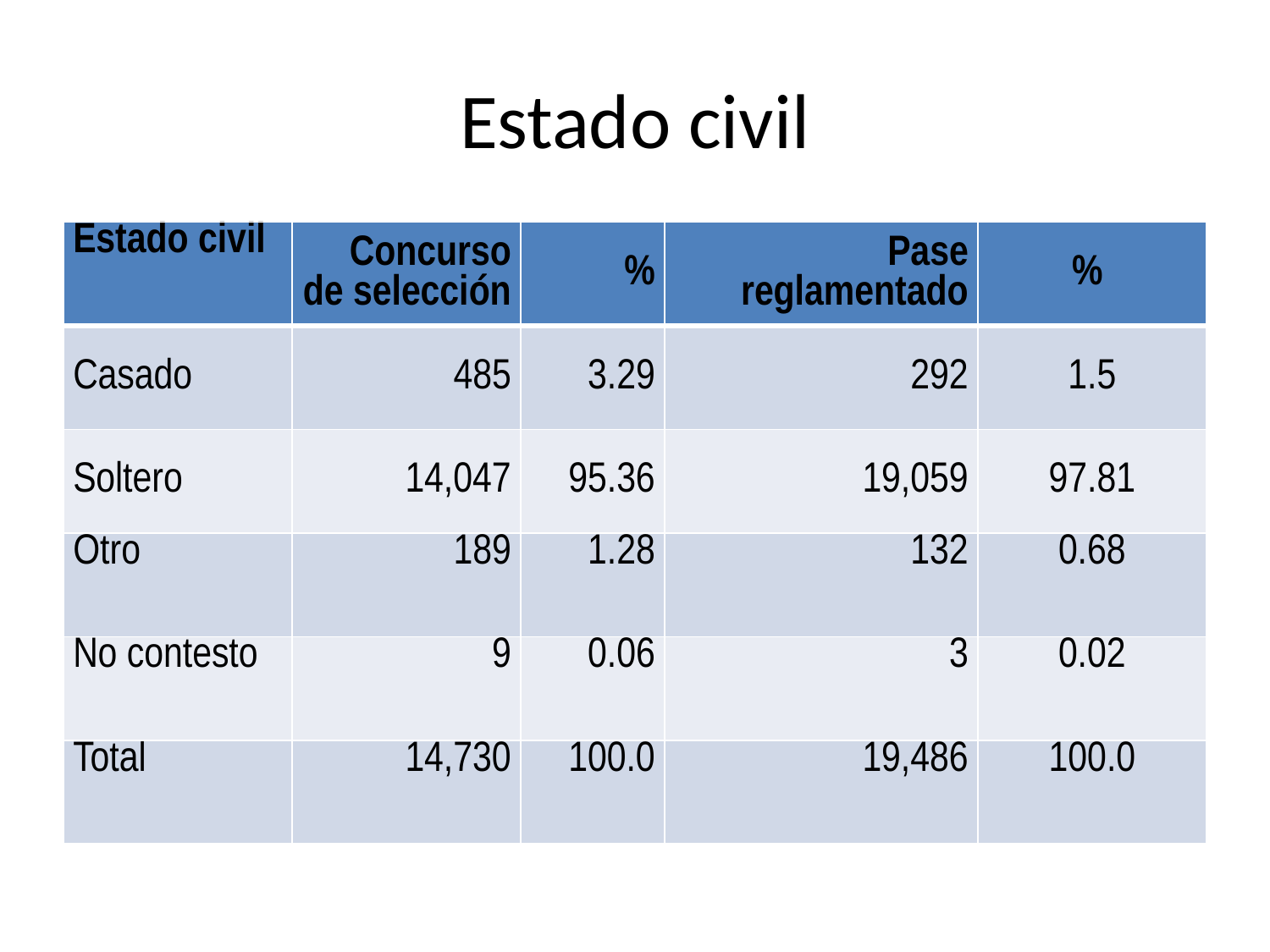

# Estado civil
| Estado civil | Concurso de selección | % | Pase reglamentado | % |
| --- | --- | --- | --- | --- |
| Casado | 485 | 3.29 | 292 | 1.5 |
| Soltero | 14,047 | 95.36 | 19,059 | 97.81 |
| Otro | 189 | 1.28 | 132 | 0.68 |
| No contesto | 9 | 0.06 | 3 | 0.02 |
| Total | 14,730 | 100.0 | 19,486 | 100.0 |